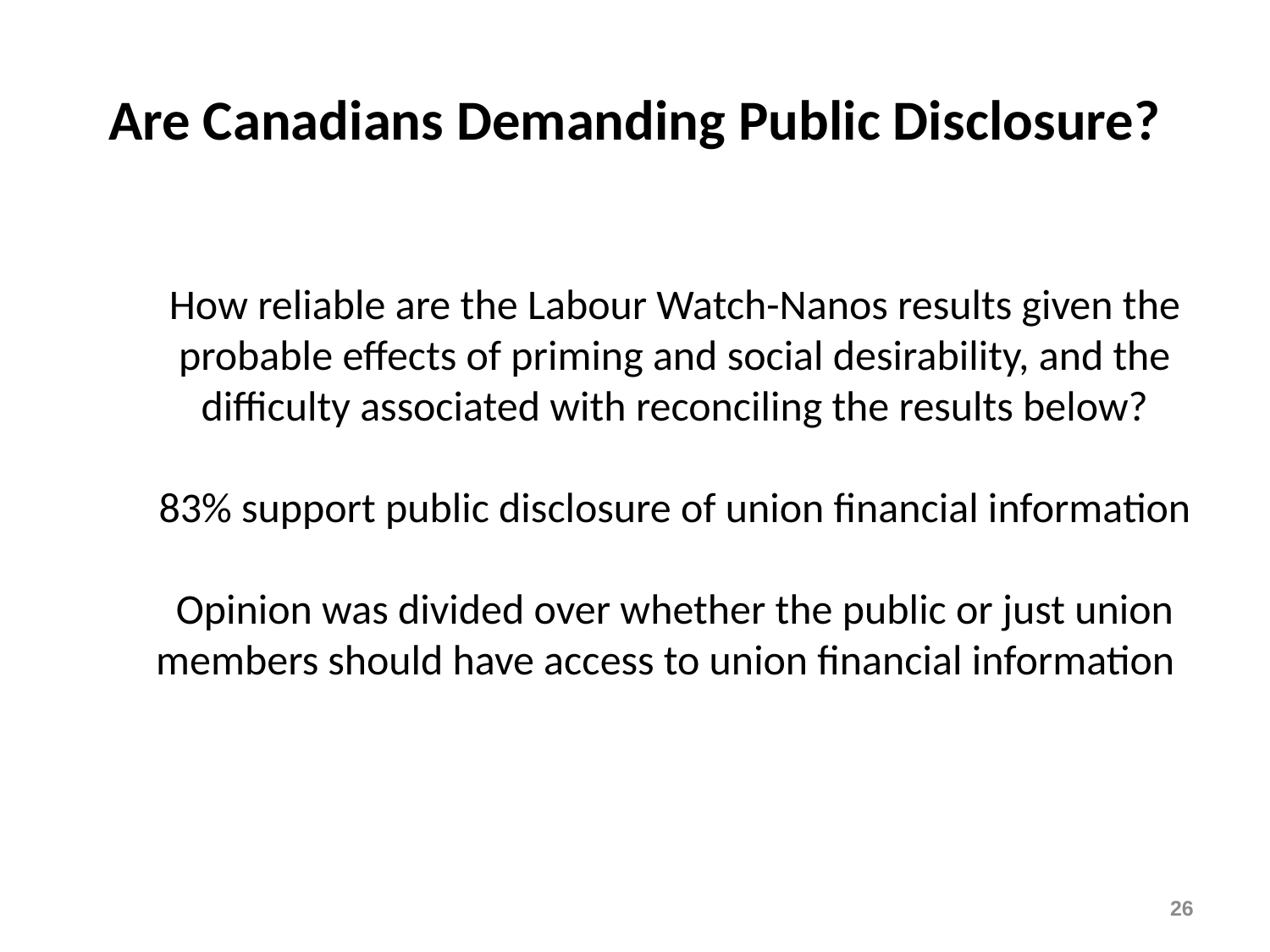

# Are Canadians Demanding Public Disclosure?

How reliable are the Labour Watch-Nanos results given the probable effects of priming and social desirability, and the difficulty associated with reconciling the results below?

83% support public disclosure of union financial information

Opinion was divided over whether the public or just union members should have access to union financial information

26